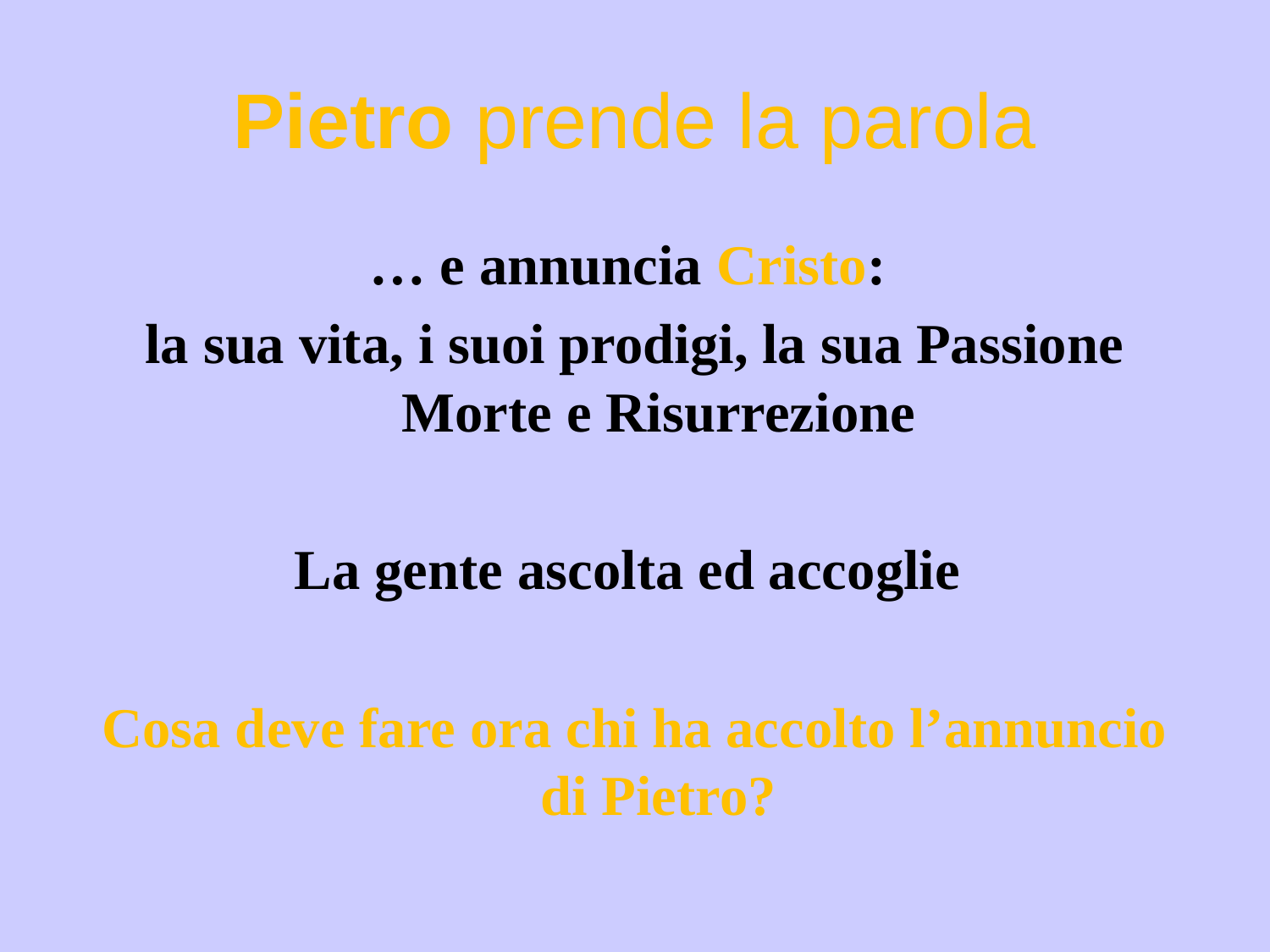

# Pietro prende la parola
… e annuncia Cristo:
la sua vita, i suoi prodigi, la sua Passione Morte e Risurrezione

La gente ascolta ed accoglie

Cosa deve fare ora chi ha accolto l’annuncio di Pietro?